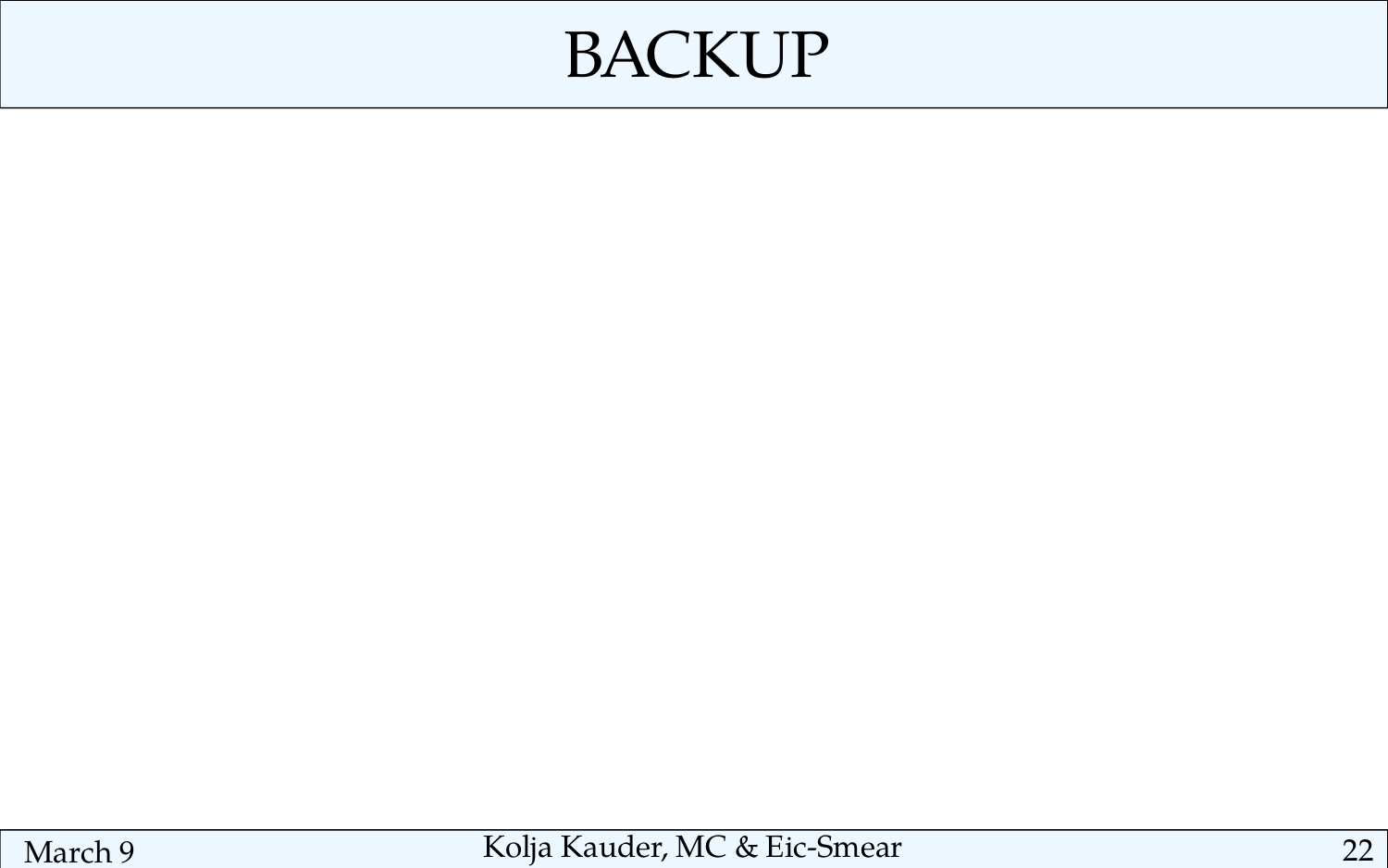

BACKUP
March 9
Kolja Kauder, MC & Eic-Smear
22